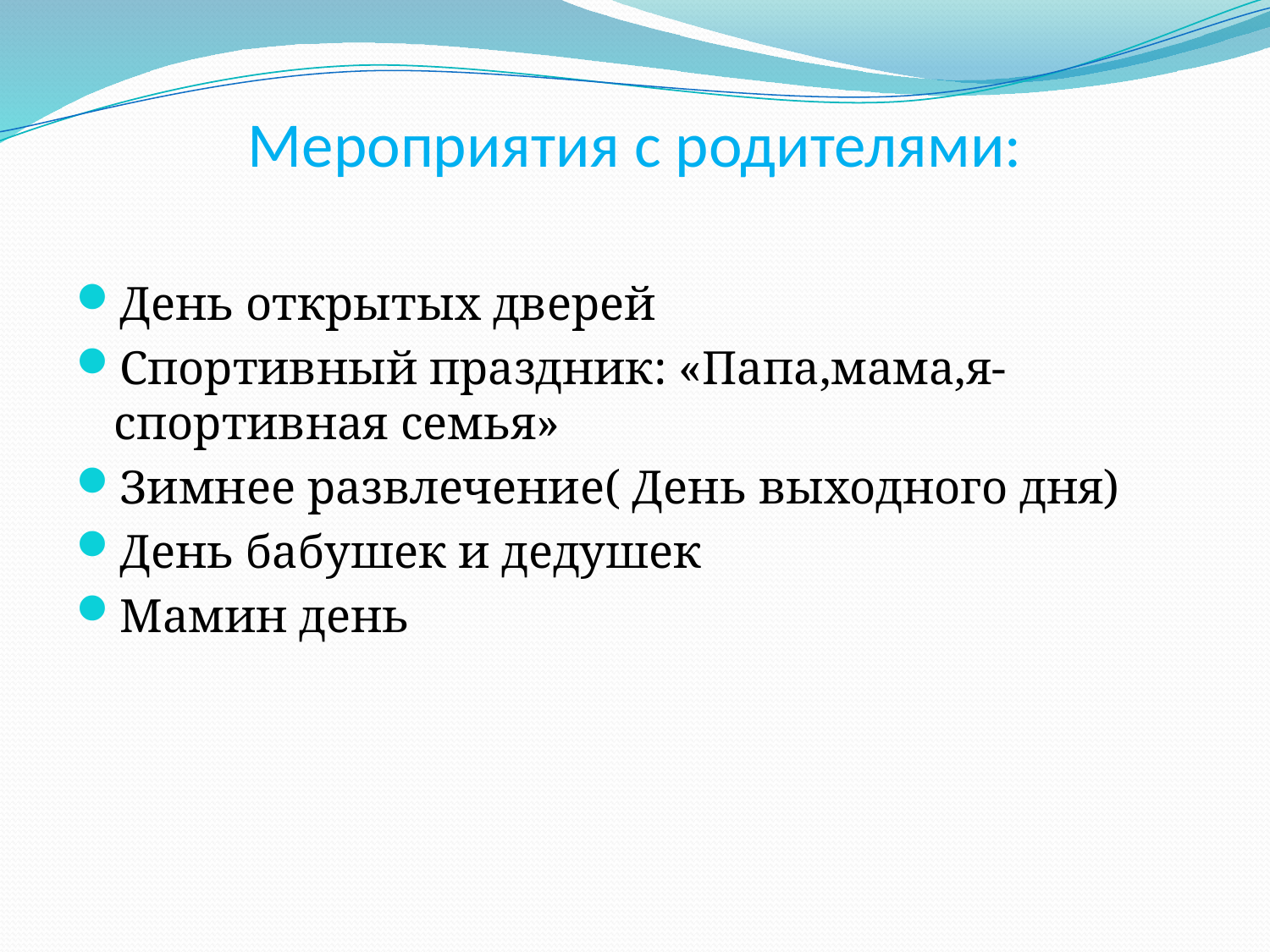

# Мероприятия с родителями:
День открытых дверей
Спортивный праздник: «Папа,мама,я- спортивная семья»
Зимнее развлечение( День выходного дня)
День бабушек и дедушек
Мамин день